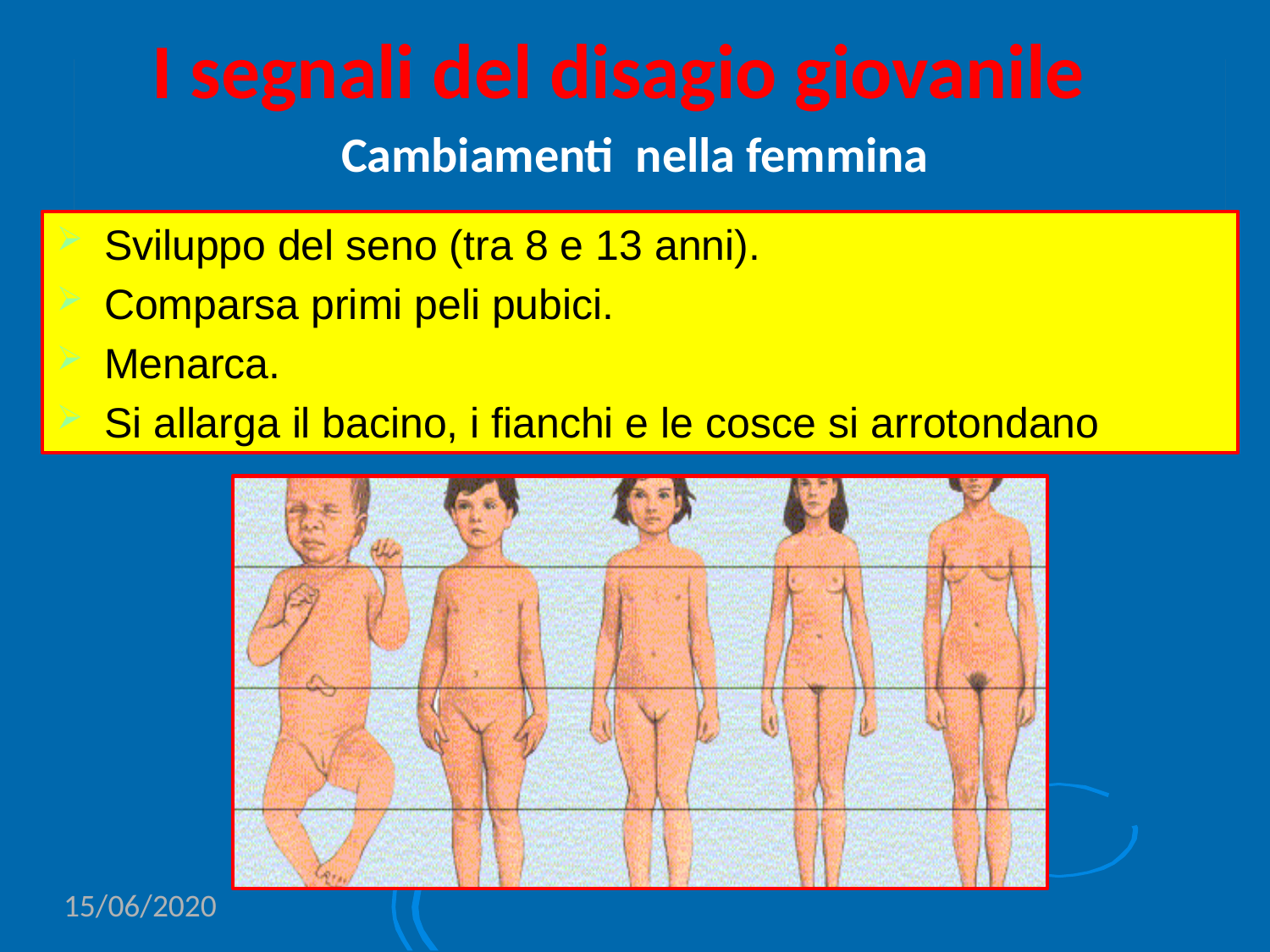

I segnali del disagio giovanile

Cambiamenti  nella femmina

Sviluppo del seno (tra 8 e 13 anni).
Comparsa primi peli pubici.
Menarca.
Si allarga il bacino, i fianchi e le cosce si arrotondano

15/06/2020